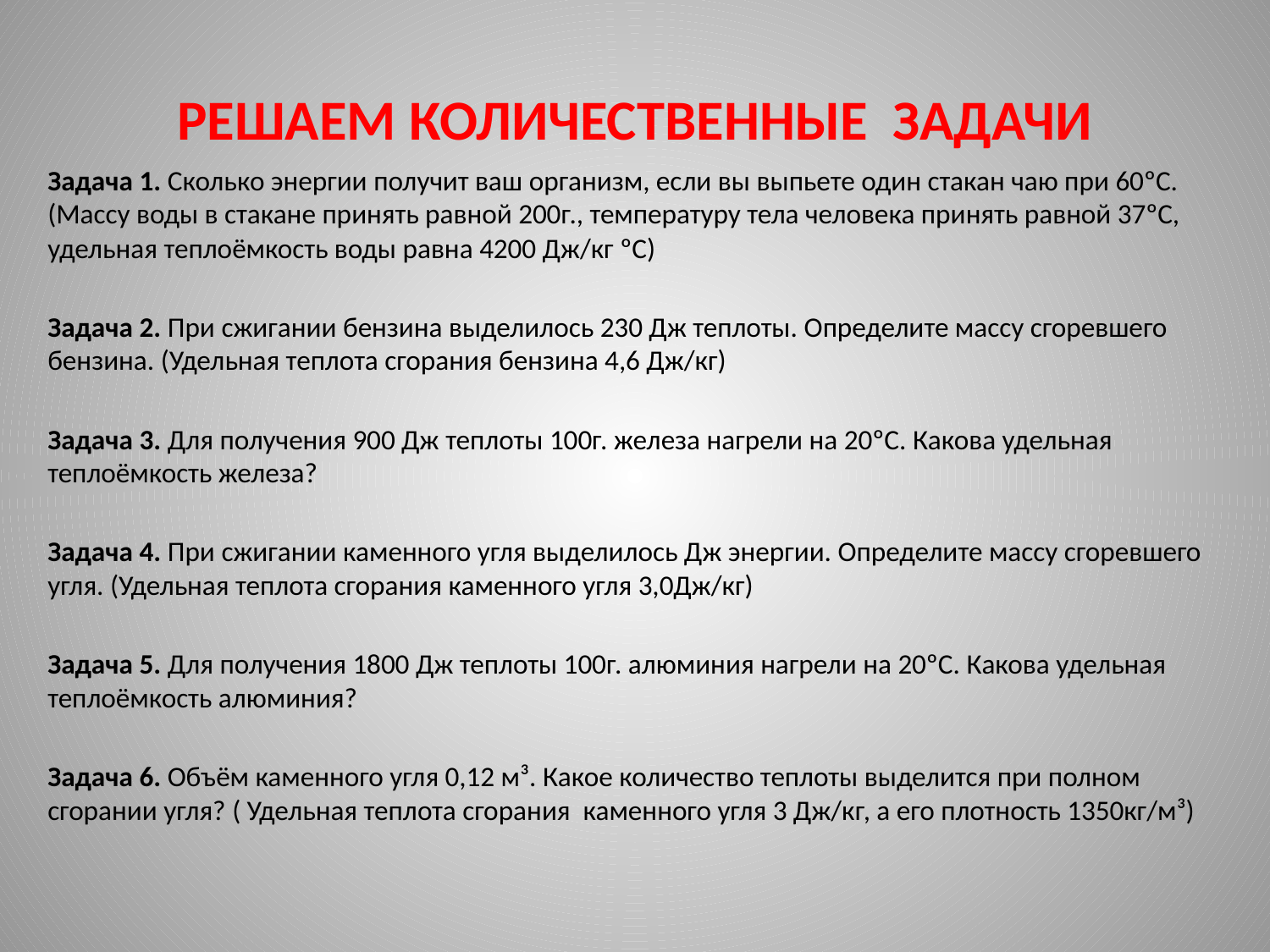

# РЕШАЕМ КОЛИЧЕСТВЕННЫЕ  ЗАДАЧИ
Задача 1. Сколько энергии получит ваш организм, если вы выпьете один стакан чаю при 60ºС. (Массу воды в стакане принять равной 200г., температуру тела человека принять равной 37ºС, удельная теплоёмкость воды равна 4200 Дж/кг ºС)

Задача 2. При сжигании бензина выделилось 230 Дж теплоты. Определите массу сгоревшего бензина. (Удельная теплота сгорания бензина 4,6 Дж/кг)

Задача 3. Для получения 900 Дж теплоты 100г. железа нагрели на 20ºС. Какова удельная теплоёмкость железа?

Задача 4. При сжигании каменного угля выделилось Дж энергии. Определите массу сгоревшего угля. (Удельная теплота сгорания каменного угля 3,0Дж/кг)

Задача 5. Для получения 1800 Дж теплоты 100г. алюминия нагрели на 20ºС. Какова удельная теплоёмкость алюминия?

Задача 6. Объём каменного угля 0,12 м³. Какое количество теплоты выделится при полном сгорании угля? ( Удельная теплота сгорания  каменного угля 3 Дж/кг, а его плотность 1350кг/м³)